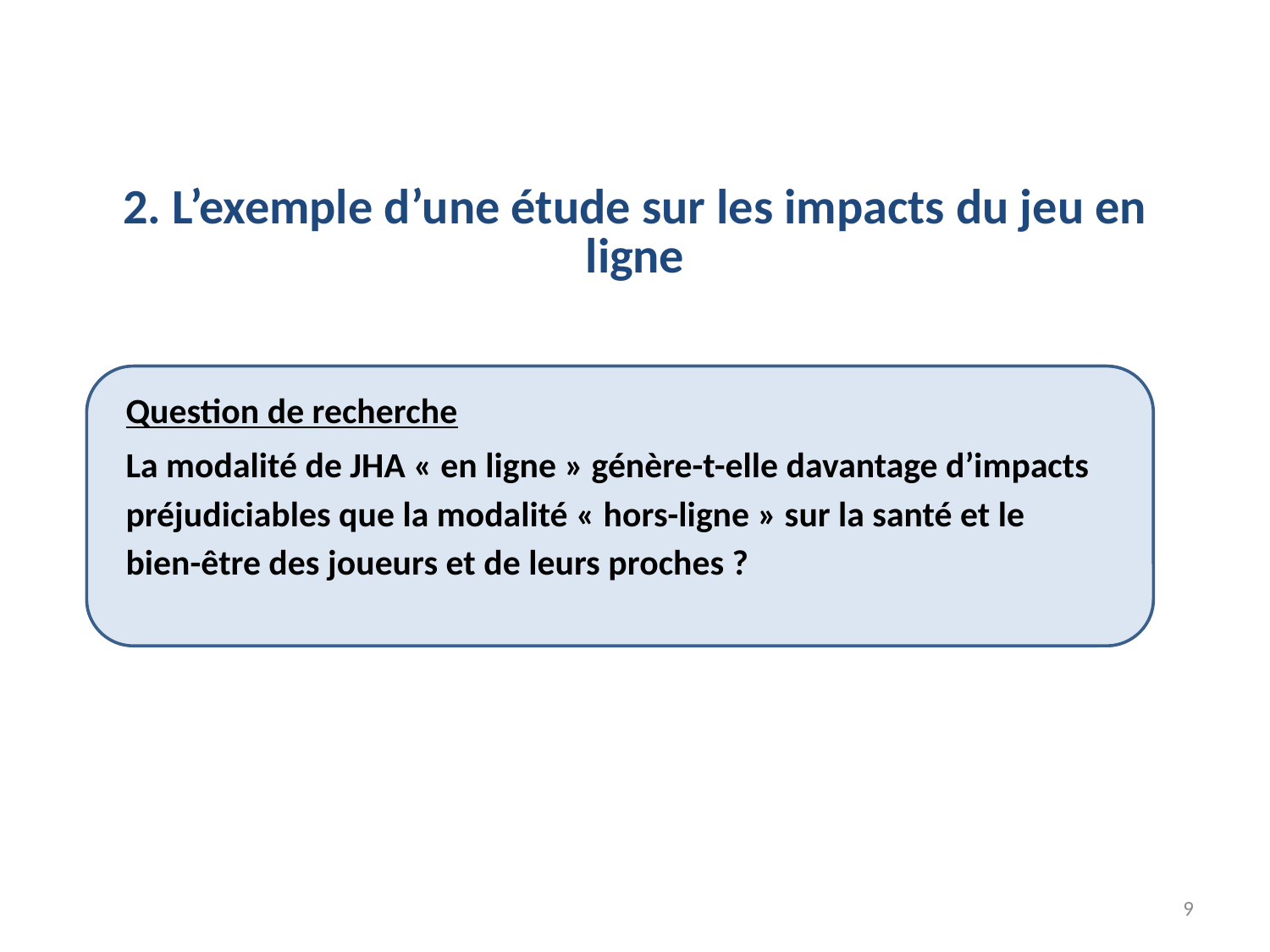

# 2. L’exemple d’une étude sur les impacts du jeu en ligne
Question de recherche
La modalité de JHA « en ligne » génère-t-elle davantage d’impacts préjudiciables que la modalité « hors-ligne » sur la santé et le
bien-être des joueurs et de leurs proches ?

9